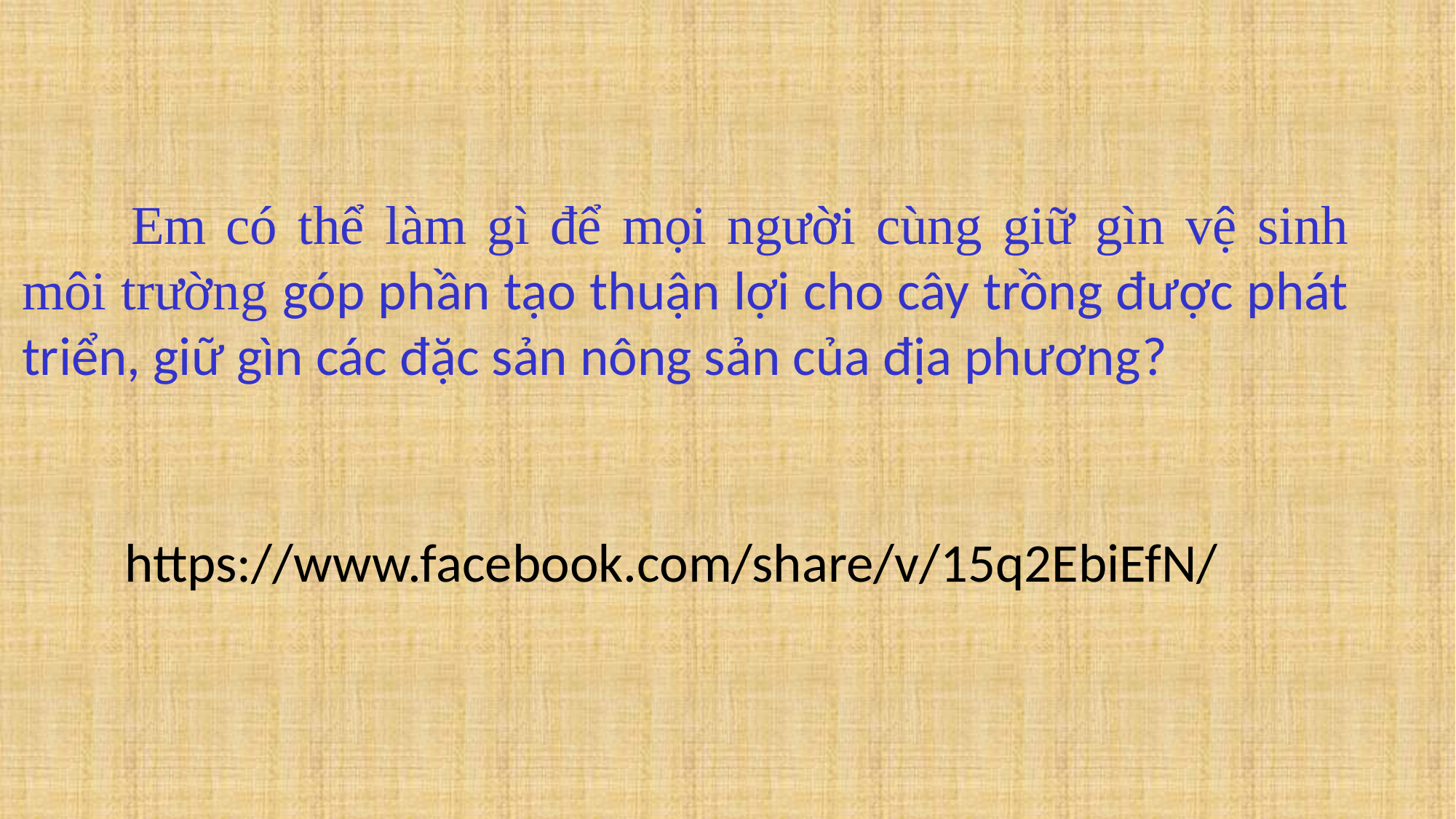

Em có thể làm gì để mọi người cùng giữ gìn vệ sinh môi trường góp phần tạo thuận lợi cho cây trồng được phát triển, giữ gìn các đặc sản nông sản của địa phương?
https://www.facebook.com/share/v/15q2EbiEfN/